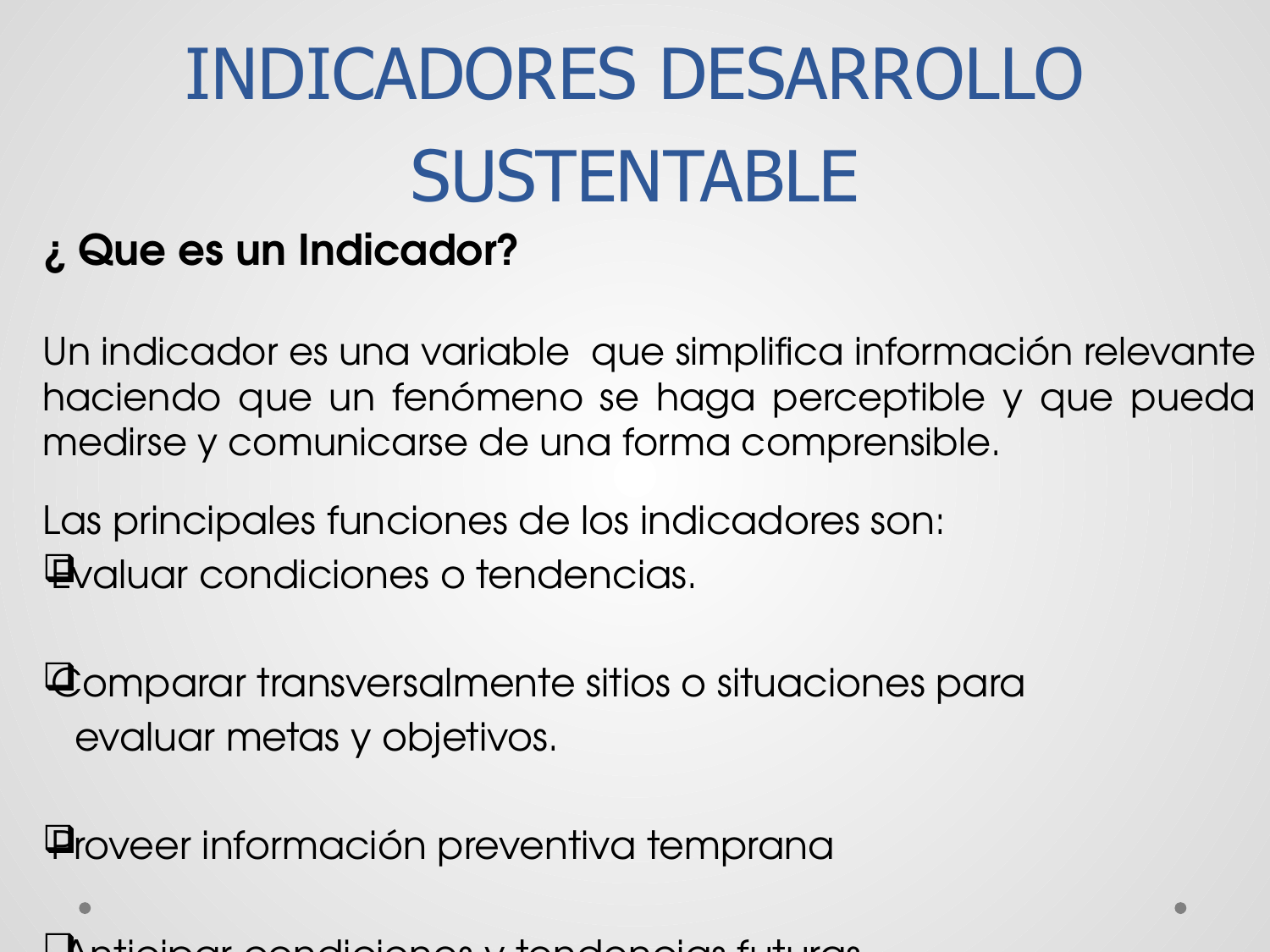

# INDICADORES DESARROLLO SUSTENTABLE
¿ Que es un Indicador?

Un indicador es una variable  que simplifica información relevante haciendo que un fenómeno se haga perceptible y que pueda medirse y comunicarse de una forma comprensible.

Las principales funciones de los indicadores son:
Evaluar condiciones o tendencias.

Comparar transversalmente sitios o situaciones para
   evaluar metas y objetivos.

Proveer información preventiva temprana

 Anticipar condiciones y tendencias futuras.